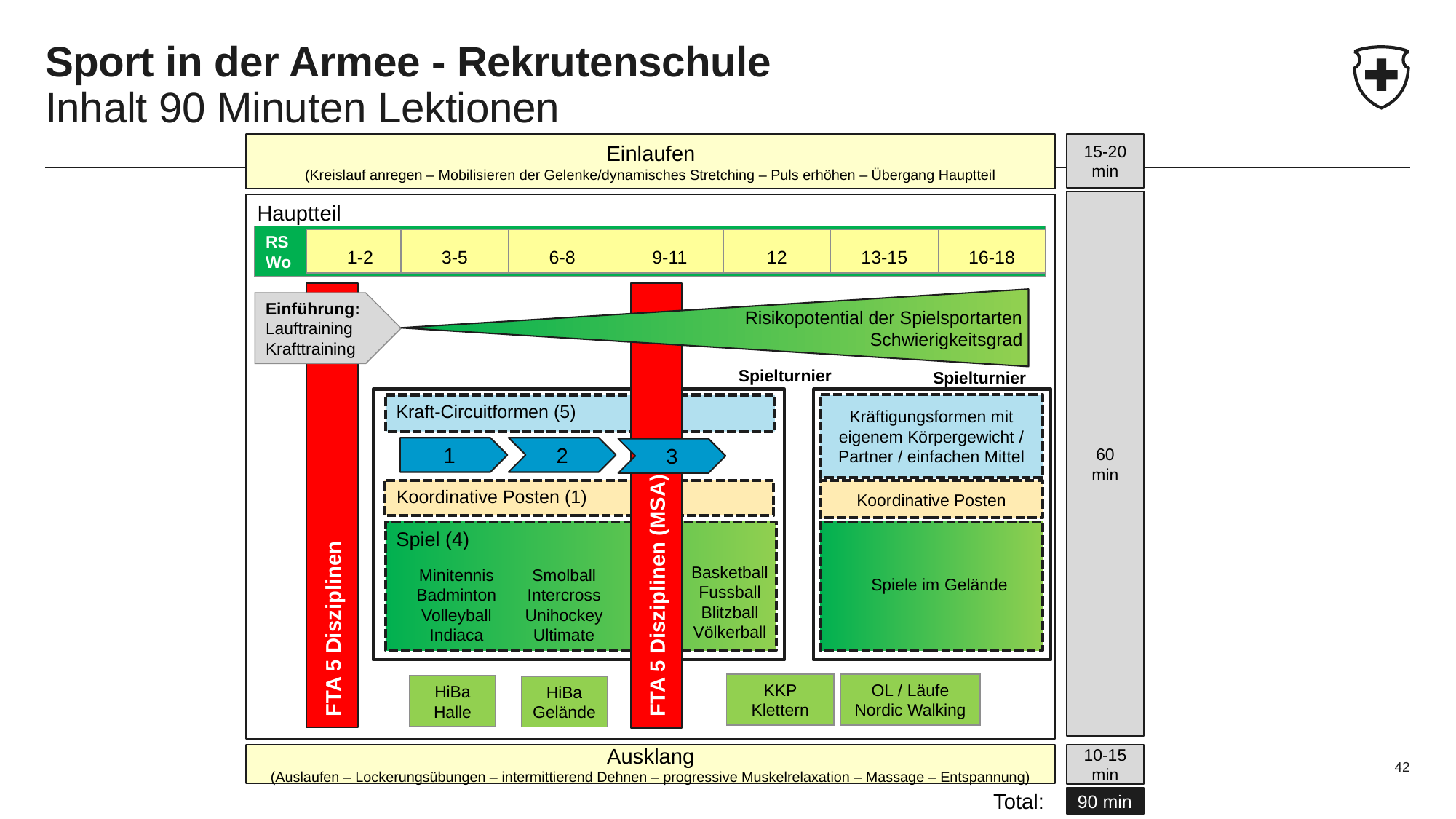

Risikopotential der Spielsportarten
Schwierigkeitsgrad
# Sport in der Armee - Rekrutenschule Inhalt 90 Minuten Lektionen
Einlaufen
(Kreislauf anregen – Mobilisieren der Gelenke/dynamisches Stretching – Puls erhöhen – Übergang Hauptteil
15-20 min
60
min
Hauptteil
RS
Wo
1-2
3-5
6-8
9-11
12
13-15
16-18
Einführung: Lauftraining
Krafttraining
Spielturnier
Spielturnier

Kraft-Circuitformen (5)

Kräftigungsformen mit
eigenem Körpergewicht / Partner / einfachen Mittel
1
2
3
FTA 5 Disziplinen
FTA 5 Disziplinen (MSA)
Koordinative Posten (1)

Koordinative Posten
Spiel (4)

Basketball
Fussball
Blitzball
Völkerball
Minitennis
Badminton
Volleyball
Indiaca
Smolball
Intercross
Unihockey
Ultimate
Spiele im Gelände
OL / Läufe
Nordic Walking
KKP Klettern
HiBa Halle
HiBa Gelände
Ausklang
(Auslaufen – Lockerungsübungen – intermittierend Dehnen – progressive Muskelrelaxation – Massage – Entspannung)
10-15 min
42
Total:
90 min